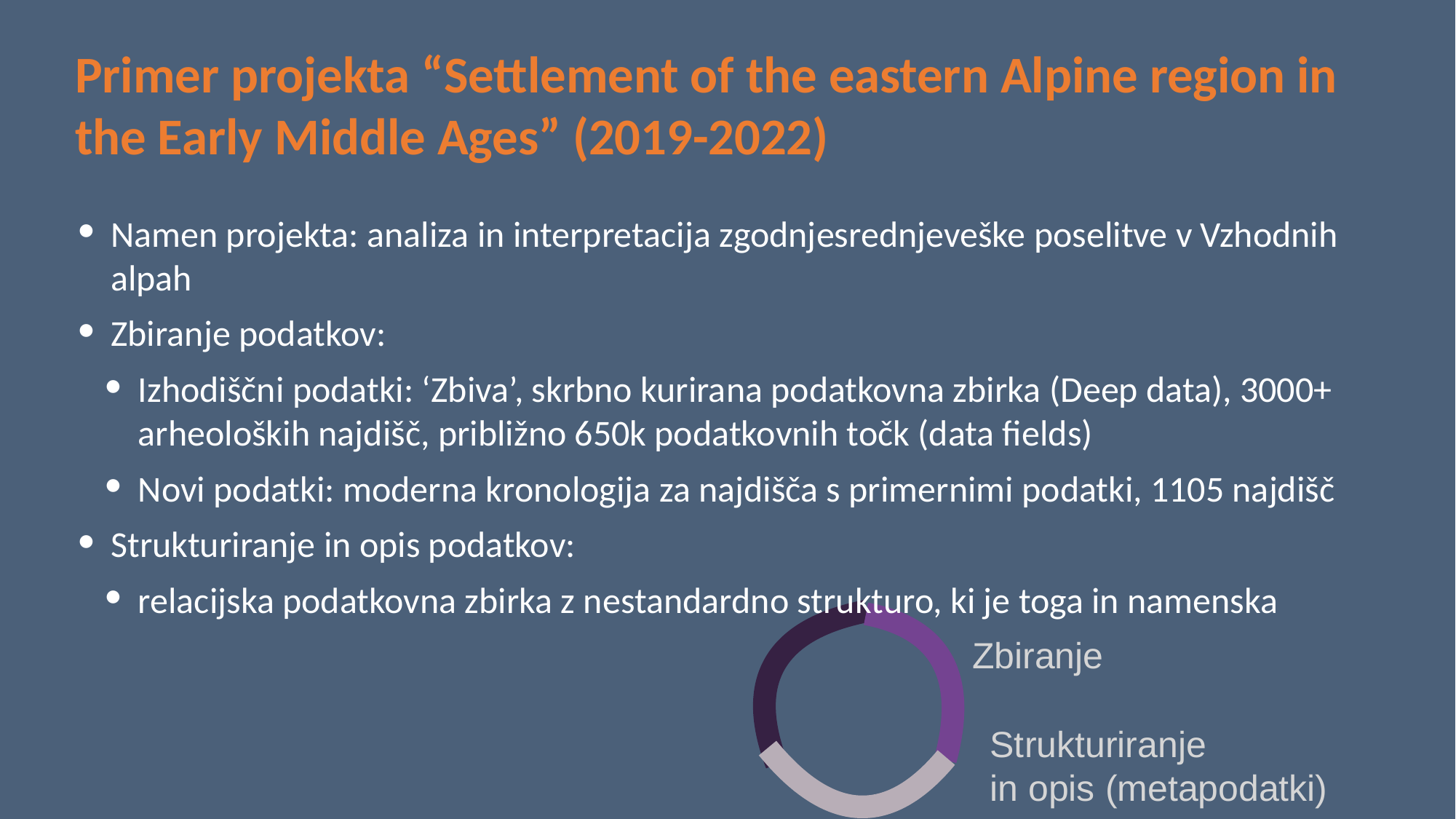

# Primer projekta “Settlement of the eastern Alpine region in the Early Middle Ages” (2019-2022)
Namen projekta: analiza in interpretacija zgodnjesrednjeveške poselitve v Vzhodnih alpah
Zbiranje podatkov:
Izhodiščni podatki: ‘Zbiva’, skrbno kurirana podatkovna zbirka (Deep data), 3000+ arheoloških najdišč, približno 650k podatkovnih točk (data fields)
Novi podatki: moderna kronologija za najdišča s primernimi podatki, 1105 najdišč
Strukturiranje in opis podatkov:
relacijska podatkovna zbirka z nestandardno strukturo, ki je toga in namenska

Zbiranje
Strukturiranje
in opis (metapodatki)